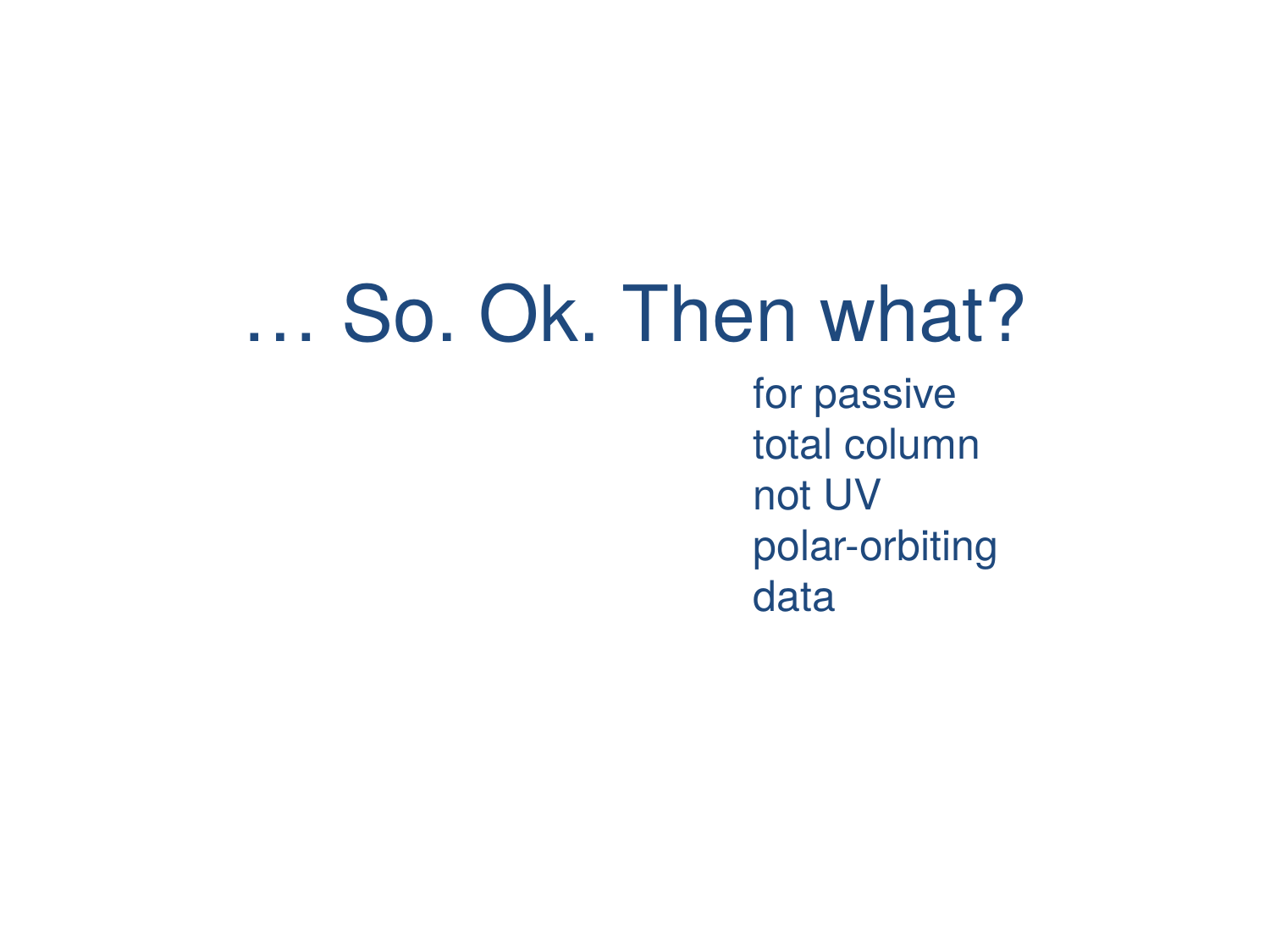

… So. Ok. Then what?
for passive
total column
not UV
polar-orbiting
data